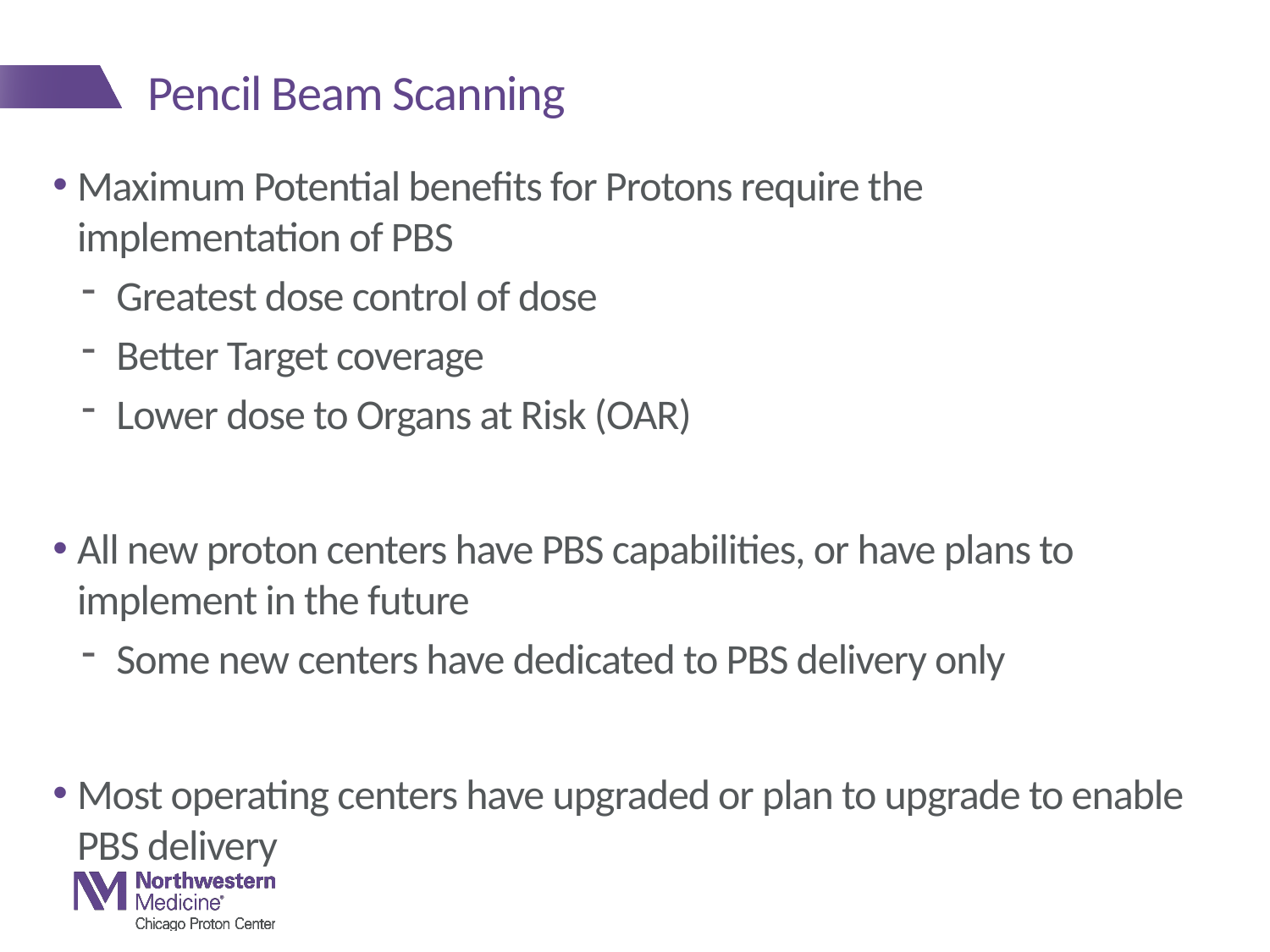

# Pencil Beam Scanning
Maximum Potential benefits for Protons require the implementation of PBS
Greatest dose control of dose
Better Target coverage
Lower dose to Organs at Risk (OAR)

All new proton centers have PBS capabilities, or have plans to implement in the future
Some new centers have dedicated to PBS delivery only

Most operating centers have upgraded or plan to upgrade to enable PBS delivery